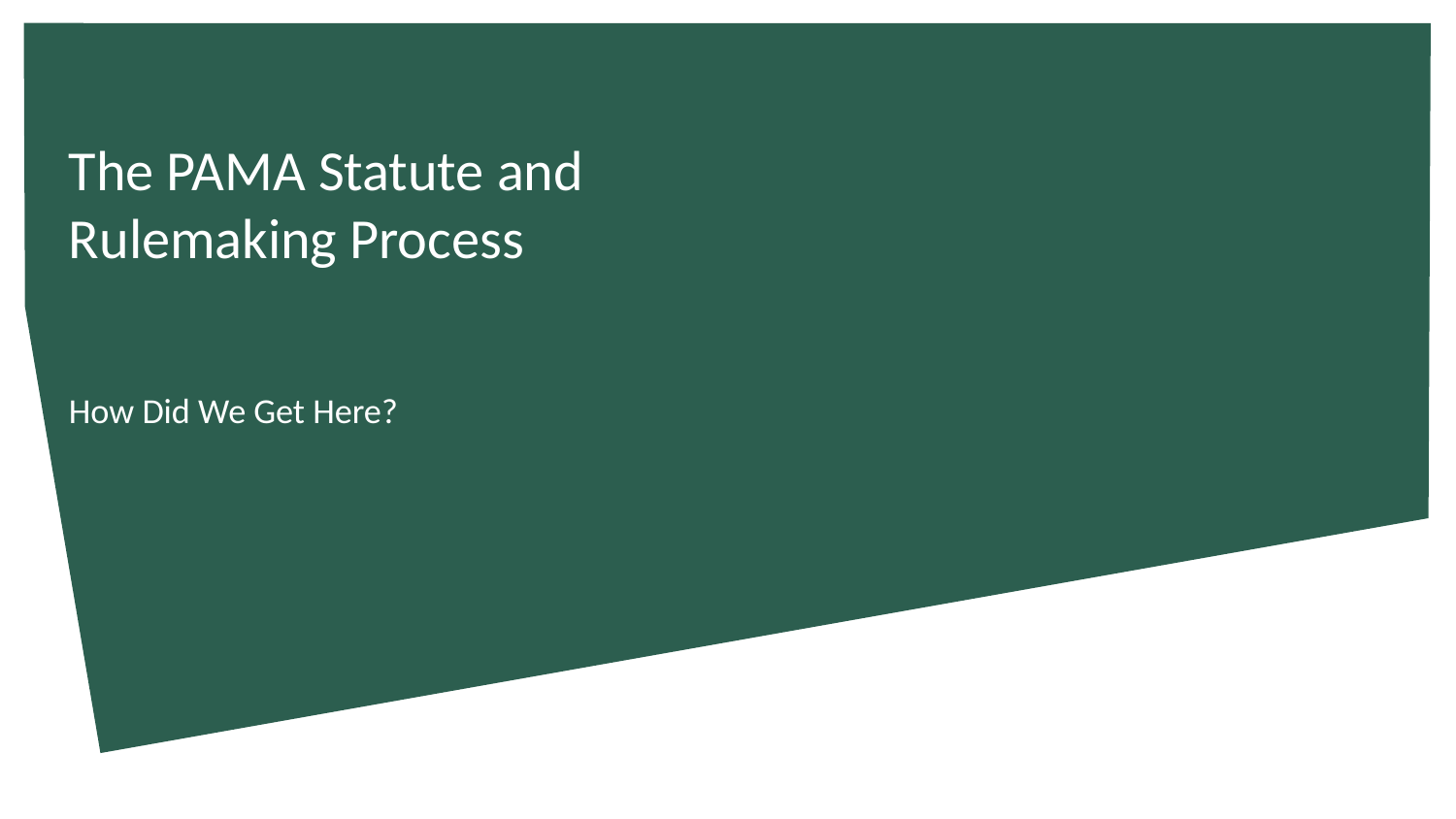

# The PAMA Statute and Rulemaking Process
How Did We Get Here?